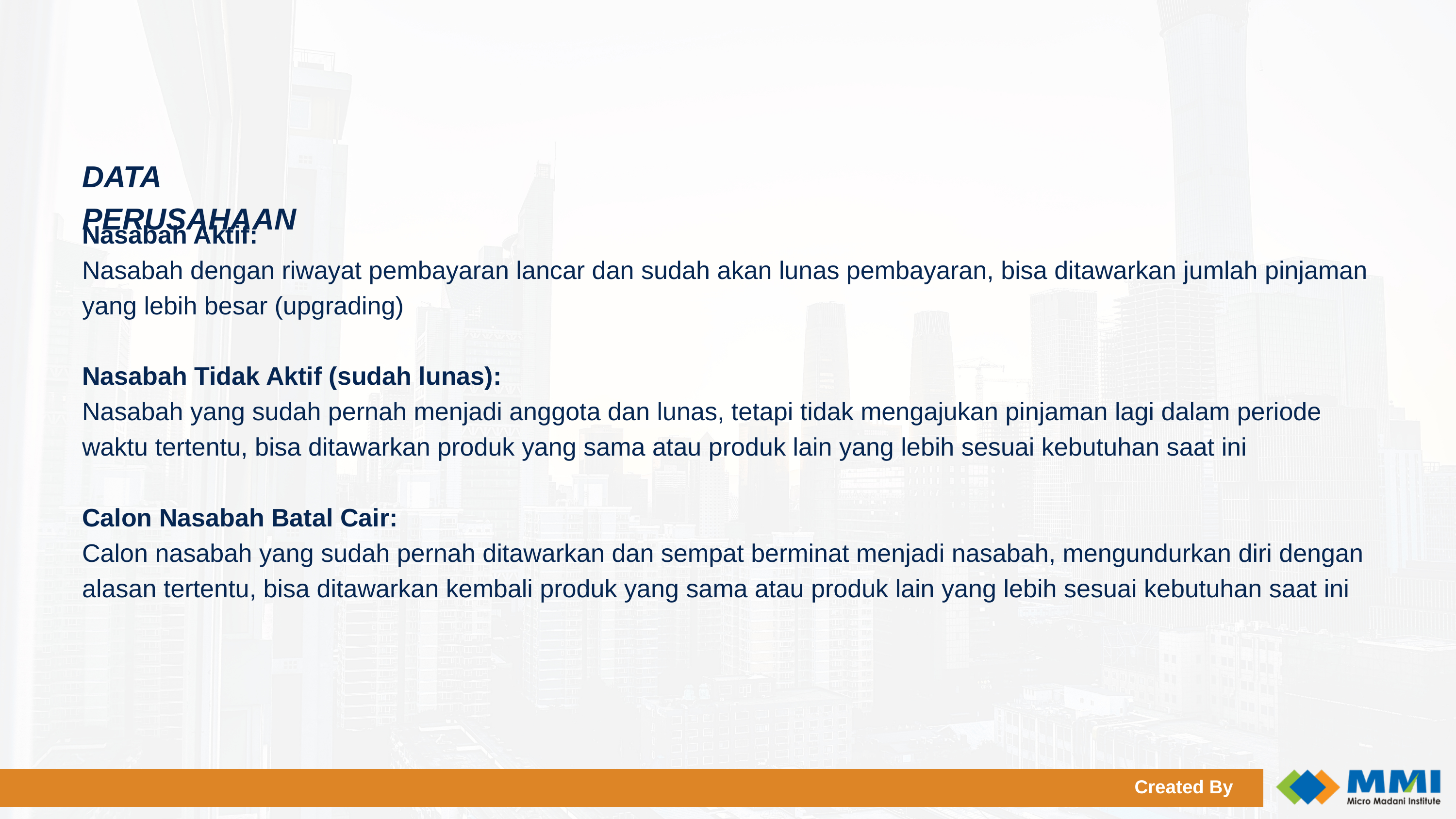

DATA PERUSAHAAN
Nasabah Aktif:
Nasabah dengan riwayat pembayaran lancar dan sudah akan lunas pembayaran, bisa ditawarkan jumlah pinjaman yang lebih besar (upgrading)

Nasabah Tidak Aktif (sudah lunas):
Nasabah yang sudah pernah menjadi anggota dan lunas, tetapi tidak mengajukan pinjaman lagi dalam periode waktu tertentu, bisa ditawarkan produk yang sama atau produk lain yang lebih sesuai kebutuhan saat ini

Calon Nasabah Batal Cair:
Calon nasabah yang sudah pernah ditawarkan dan sempat berminat menjadi nasabah, mengundurkan diri dengan alasan tertentu, bisa ditawarkan kembali produk yang sama atau produk lain yang lebih sesuai kebutuhan saat ini

Created By